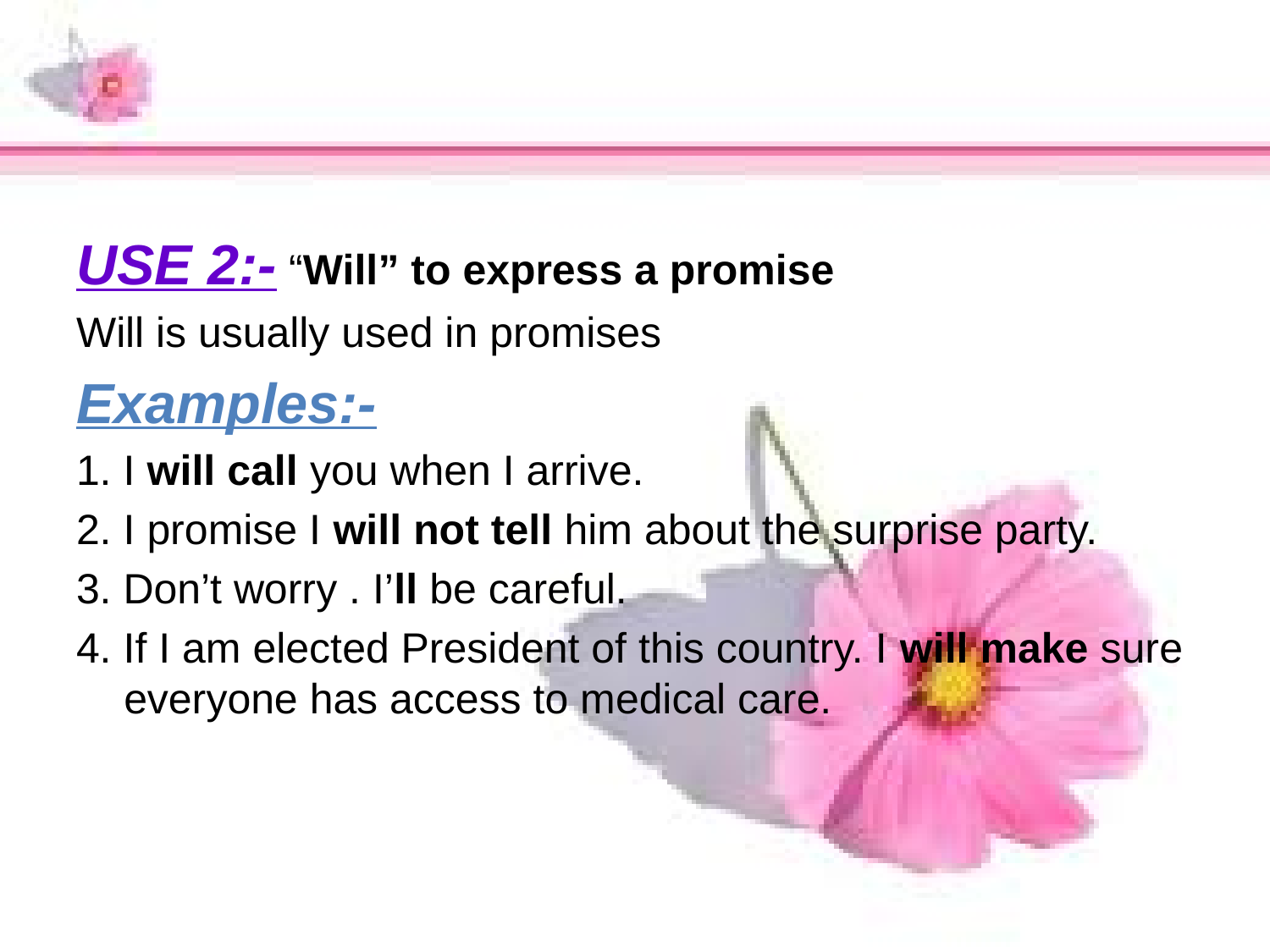

#
USE 2:- “Will” to express a promise
Will is usually used in promises
Examples:-
1. I will call you when I arrive.
2. I promise I will not tell him about the surprise party.
3. Don’t worry . I’ll be careful.
4. If I am elected President of this country. I will make sure everyone has access to medical care.